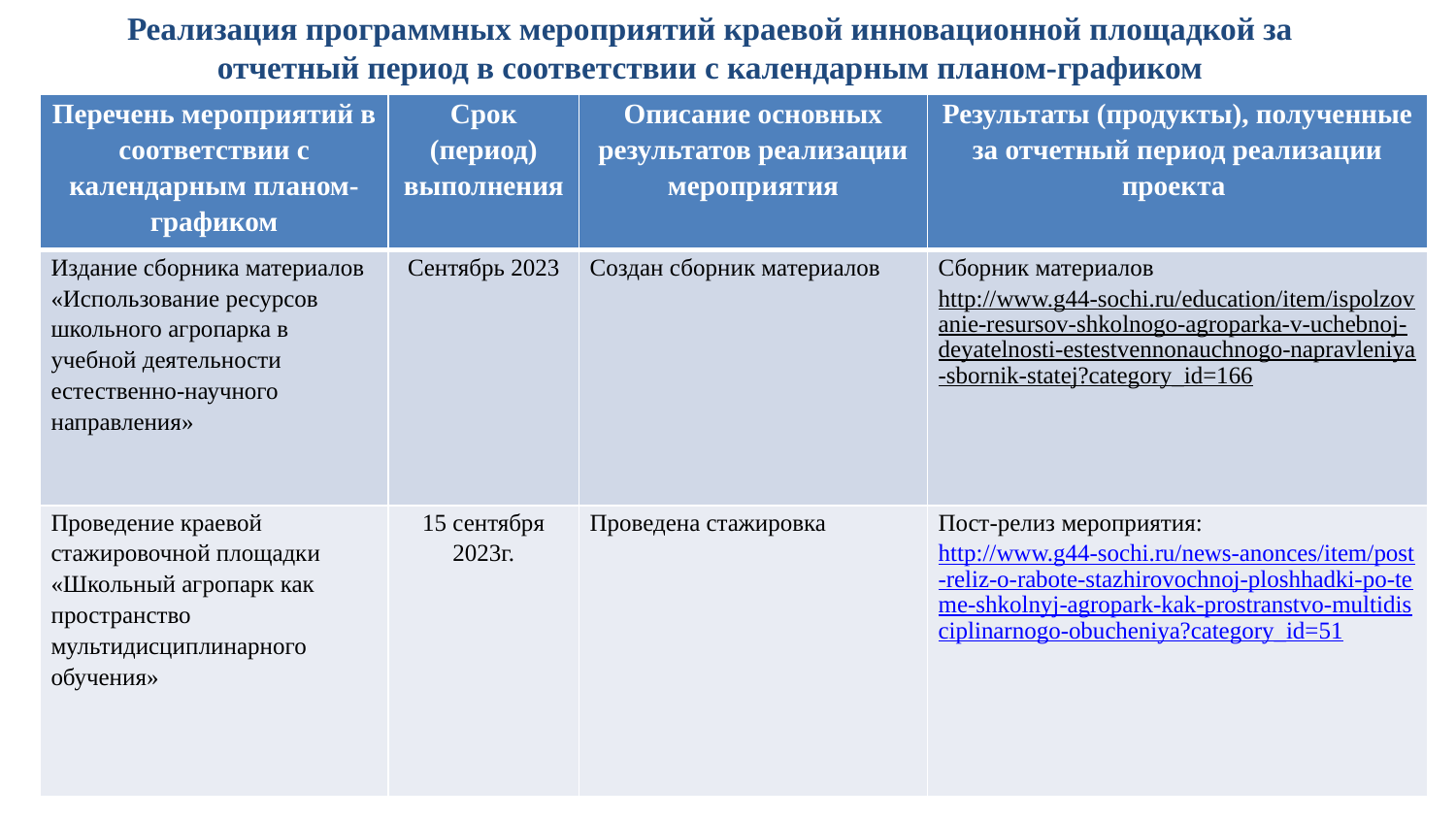

Реализация программных мероприятий краевой инновационной площадкой за отчетный период в соответствии с календарным планом-графиком
| Перечень мероприятий в соответствии с календарным планом- графиком | Срок (период) выполнения | Описание основных результатов реализации мероприятия | Результаты (продукты), полученные за отчетный период реализации проекта |
| --- | --- | --- | --- |
| Издание сборника материалов «Использование ресурсов школьного агропарка в учебной деятельности естественно-научного направления» | Сентябрь 2023 | Создан сборник материалов | Сборник материалов http://www.g44-sochi.ru/education/item/ispolzovanie-resursov-shkolnogo-agroparka-v-uchebnoj-deyatelnosti-estestvennonauchnogo-napravleniya-sbornik-statej?category\_id=166 |
| Проведение краевой стажировочной площадки «Школьный агропарк как пространство мультидисциплинарного обучения» | 15 сентября 2023г. | Проведена стажировка | Пост-релиз мероприятия: http://www.g44-sochi.ru/news-anonces/item/post-reliz-o-rabote-stazhirovochnoj-ploshhadki-po-teme-shkolnyj-agropark-kak-prostranstvo-multidisciplinarnogo-obucheniya?category\_id=51 |